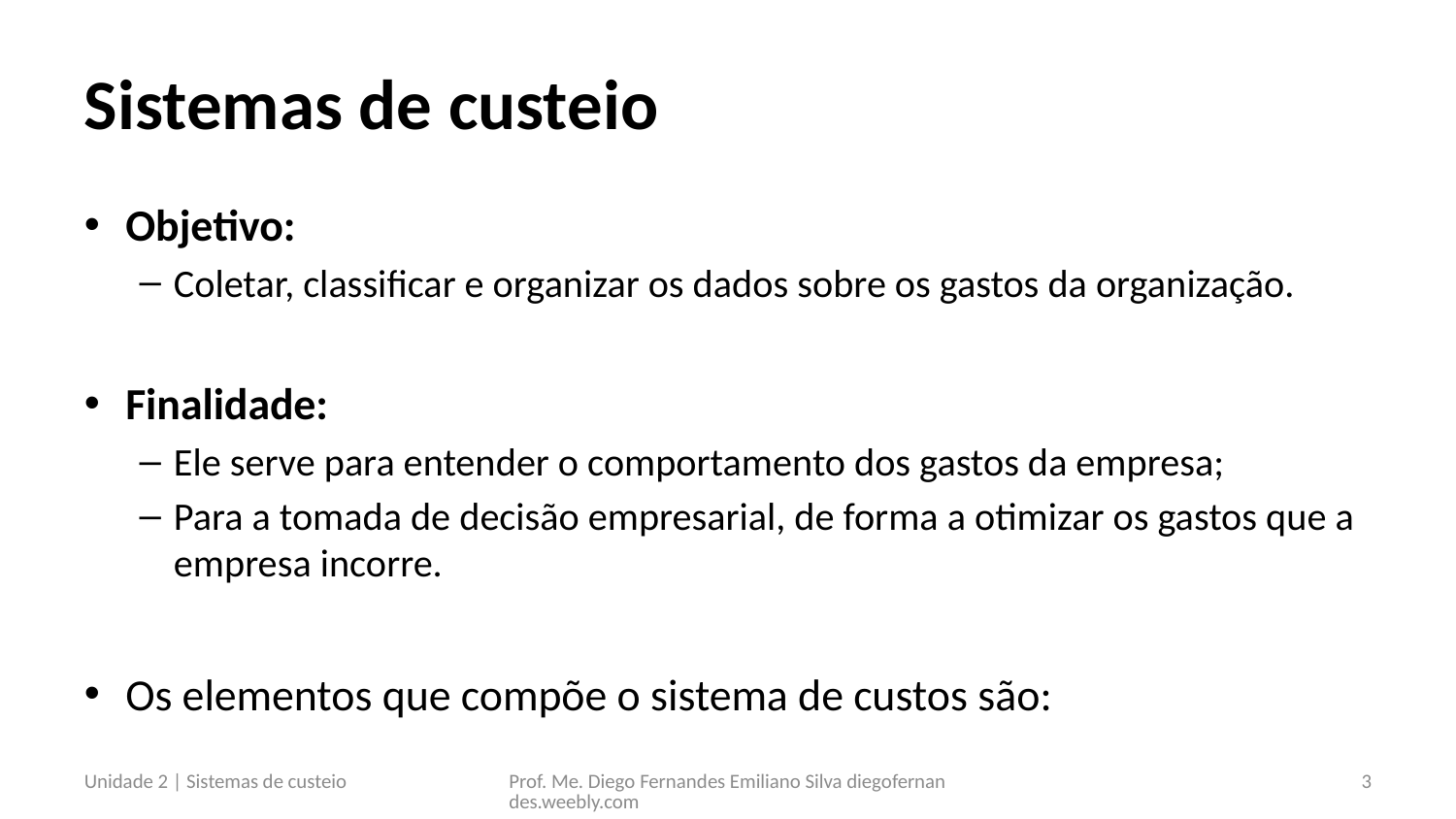

# Sistemas de custeio
Objetivo:
Coletar, classificar e organizar os dados sobre os gastos da organização.

Finalidade:
Ele serve para entender o comportamento dos gastos da empresa;
Para a tomada de decisão empresarial, de forma a otimizar os gastos que a empresa incorre.

Os elementos que compõe o sistema de custos são:

Unidade 2 | Sistemas de custeio
Prof. Me. Diego Fernandes Emiliano Silva diegofernandes.weebly.com
3